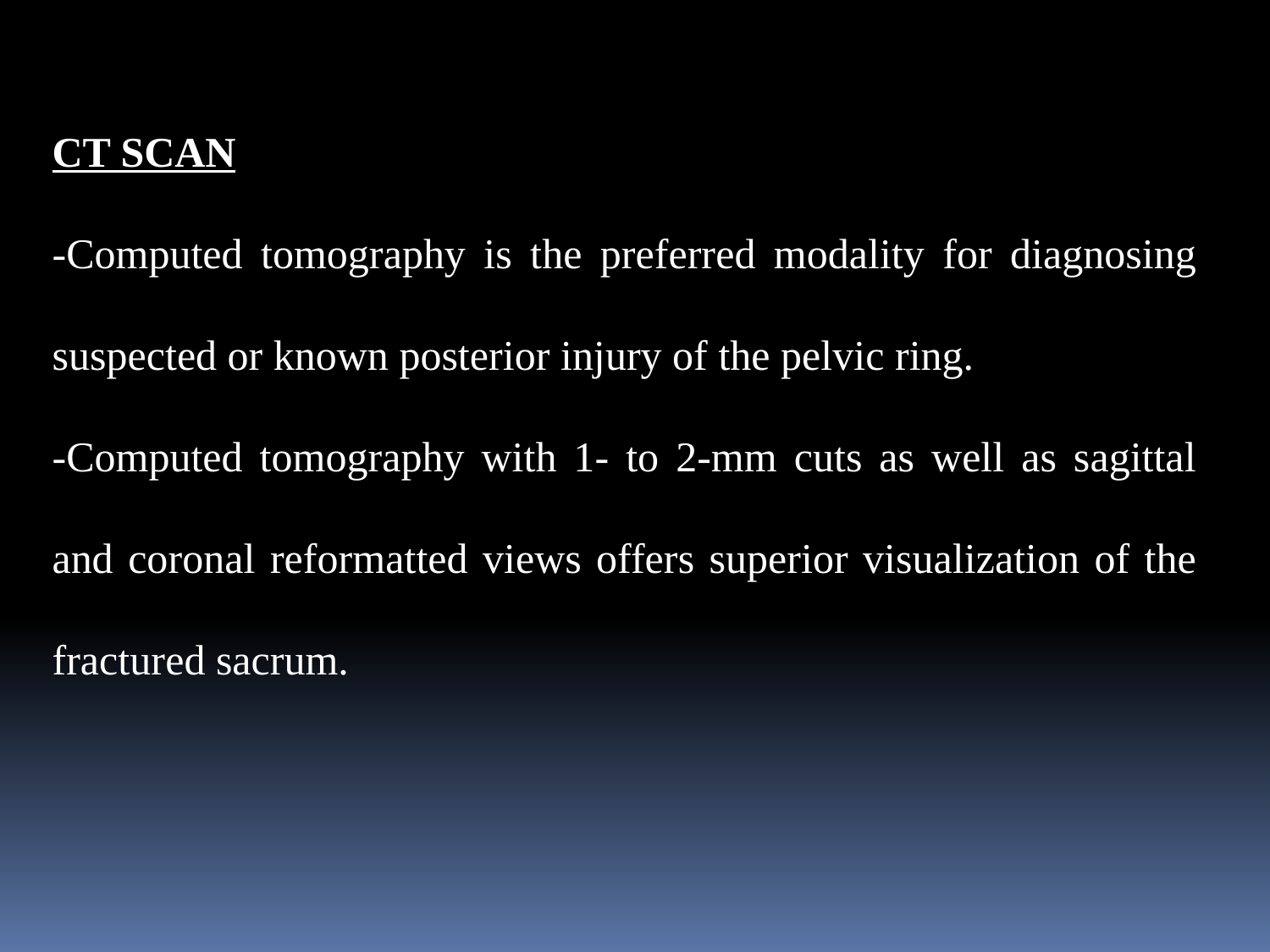

CT SCAN
-Computed tomography is the preferred modality for diagnosing suspected or known posterior injury of the pelvic ring.
-Computed tomography with 1- to 2-mm cuts as well as sagittal and coronal reformatted views offers superior visualization of the fractured sacrum.